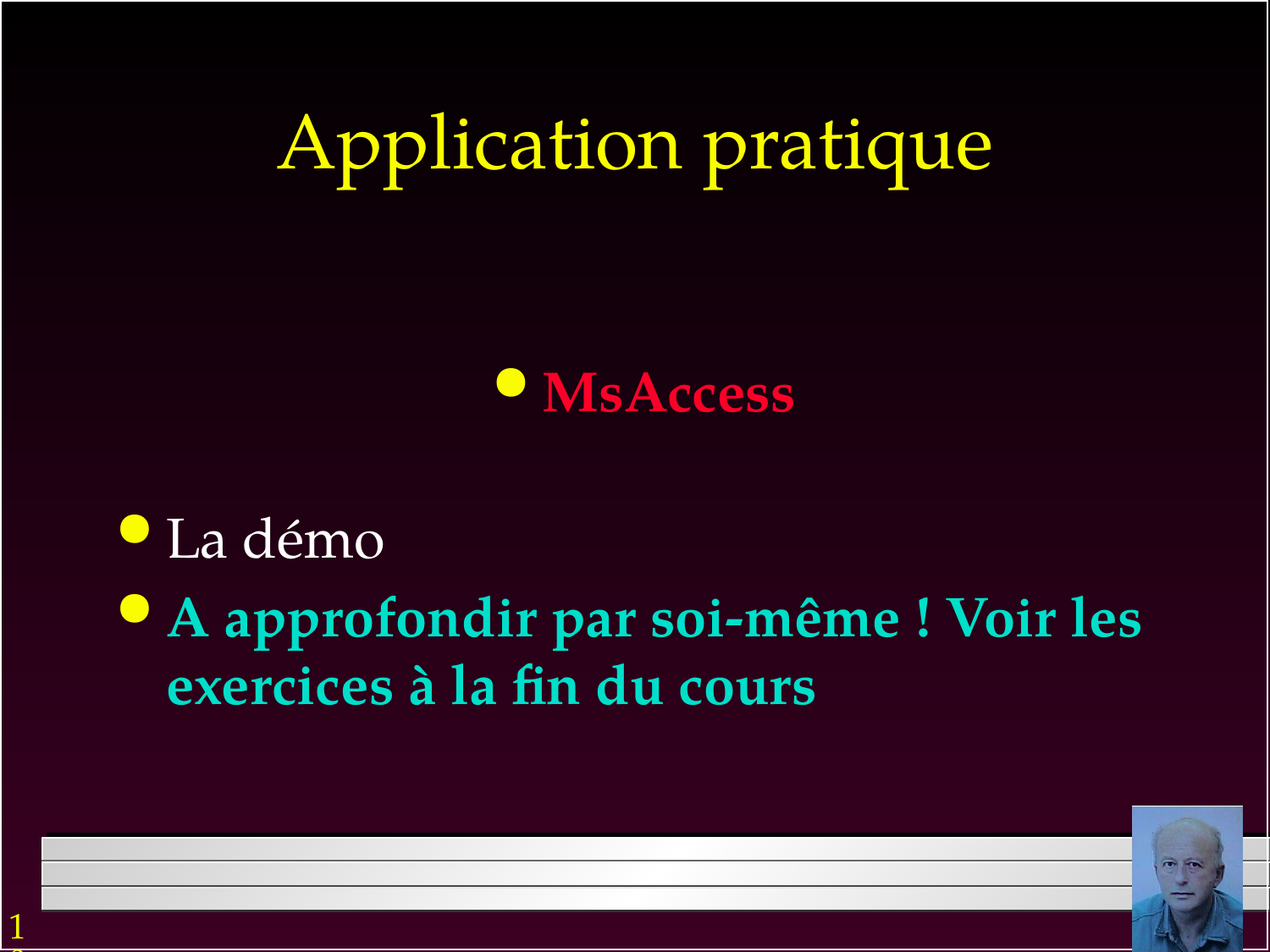

# Application pratique
MsAccess
La démo
A approfondir par soi-même ! Voir les exercices à la fin du cours